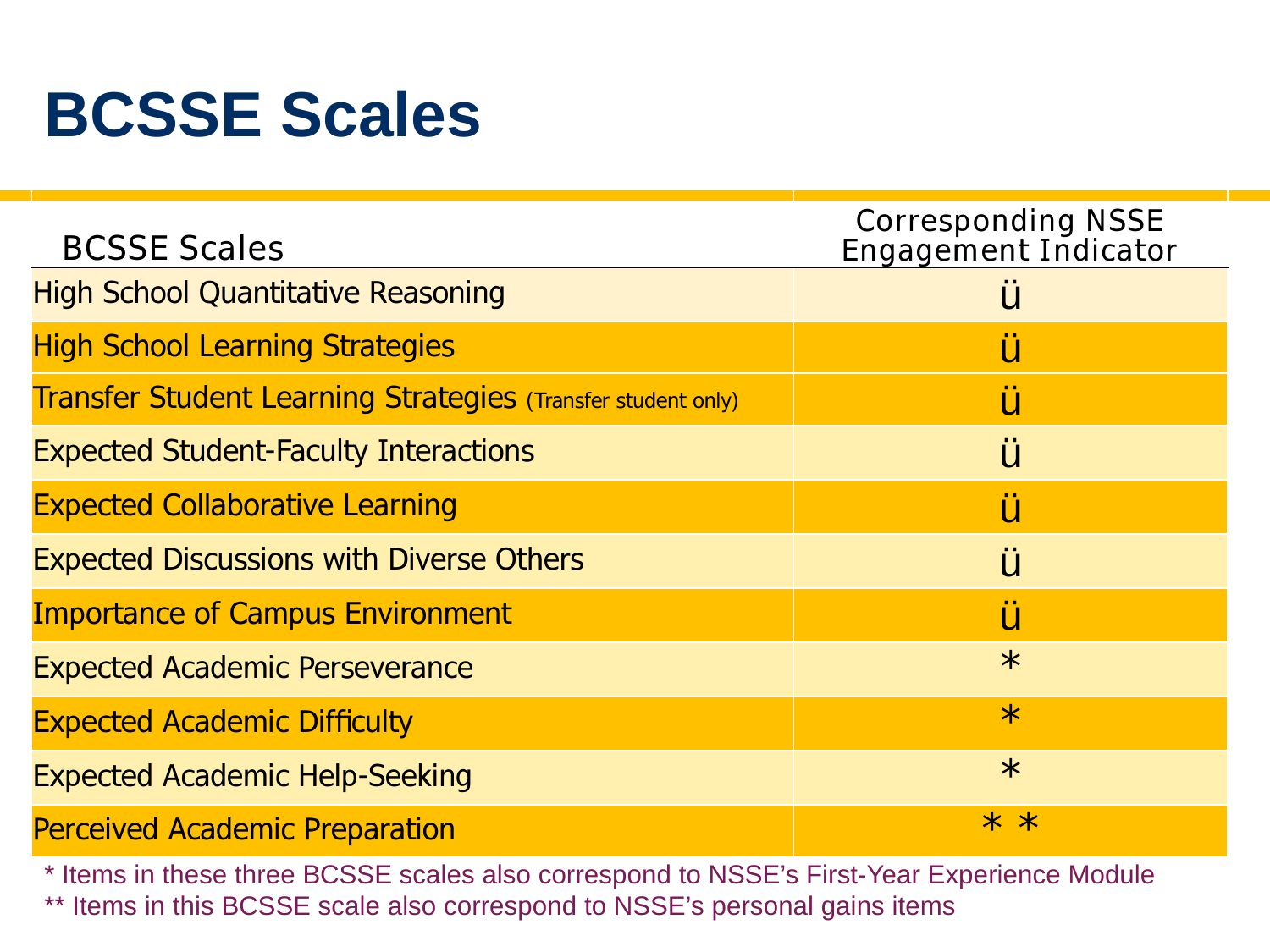

# BCSSE Scales
| BCSSE Scales | Corresponding NSSE Engagement Indicator |
| --- | --- |
| High School Quantitative Reasoning | ü |
| High School Learning Strategies | ü |
| Transfer Student Learning Strategies (Transfer student only) | ü |
| Expected Student-Faculty Interactions | ü |
| Expected Collaborative Learning | ü |
| Expected Discussions with Diverse Others | ü |
| Importance of Campus Environment | ü |
| Expected Academic Perseverance | \* |
| Expected Academic Difficulty | \* |
| Expected Academic Help-Seeking | \* |
| Perceived Academic Preparation | \* \* |
* Items in these three BCSSE scales also correspond to NSSE’s First-Year Experience Module
** Items in this BCSSE scale also correspond to NSSE’s personal gains items